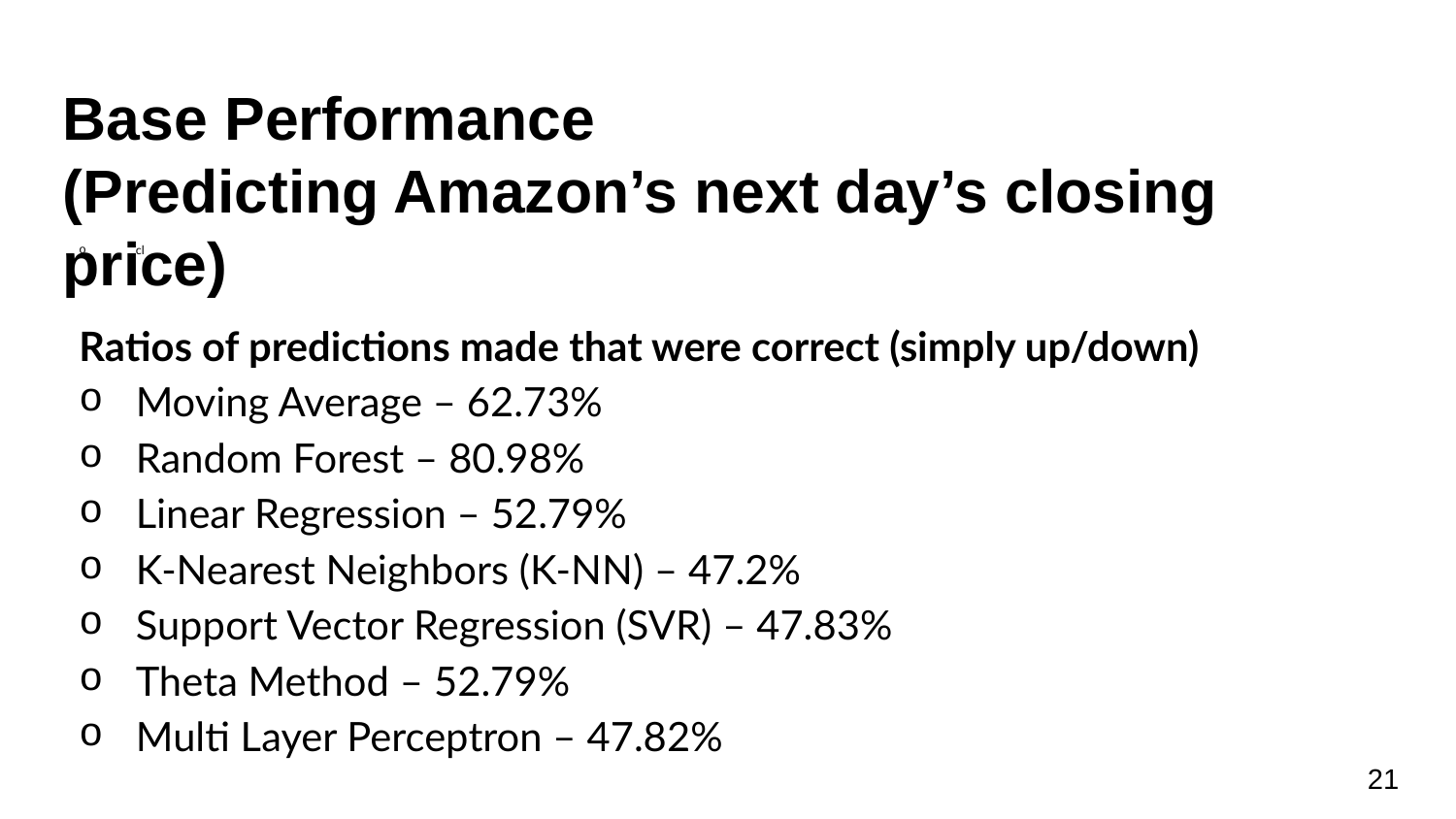

# Base Performance (Predicting Amazon’s next day’s closing price)
cl

Ratios of predictions made that were correct (simply up/down)
Moving Average – 62.73%
Random Forest – 80.98%
Linear Regression – 52.79%
K-Nearest Neighbors (K-NN) – 47.2%
Support Vector Regression (SVR) – 47.83%
Theta Method – 52.79%
Multi Layer Perceptron – 47.82%

21